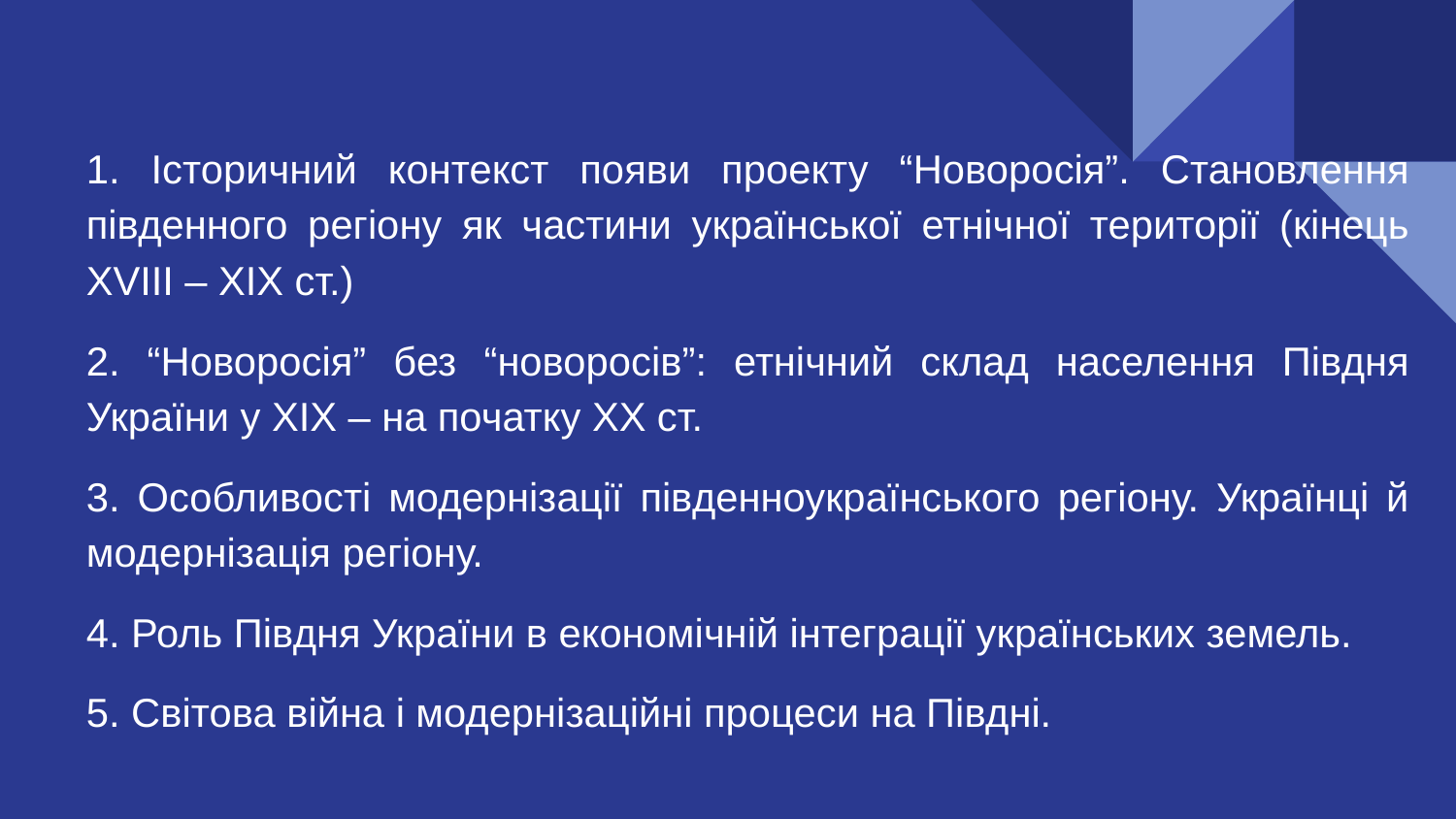

1. Історичний контекст появи проекту “Новоросія”. Становлення південного регіону як частини української етнічної території (кінець ХVІІІ – ХІХ ст.)
2. “Новоросія” без “новоросів”: етнічний склад населення Півдня України у ХІХ – на початку ХХ ст.
3. Особливості модернізації південноукраїнського регіону. Українці й модернізація регіону.
4. Роль Півдня України в економічній інтеграції українських земель.
5. Світова війна і модернізаційні процеси на Півдні.